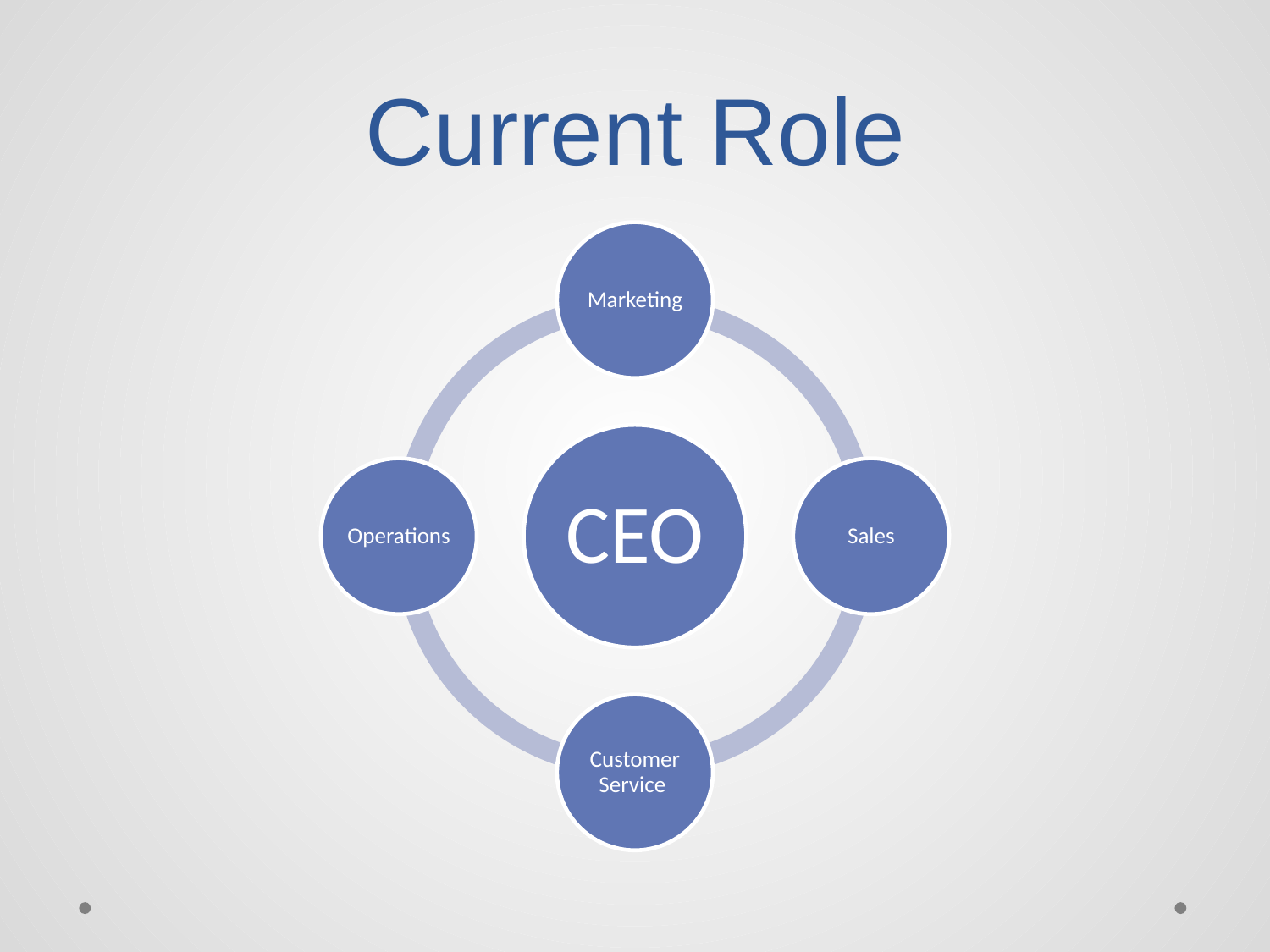

# Current Role
CEO
Marketing
Sales
Customer Service
Operations